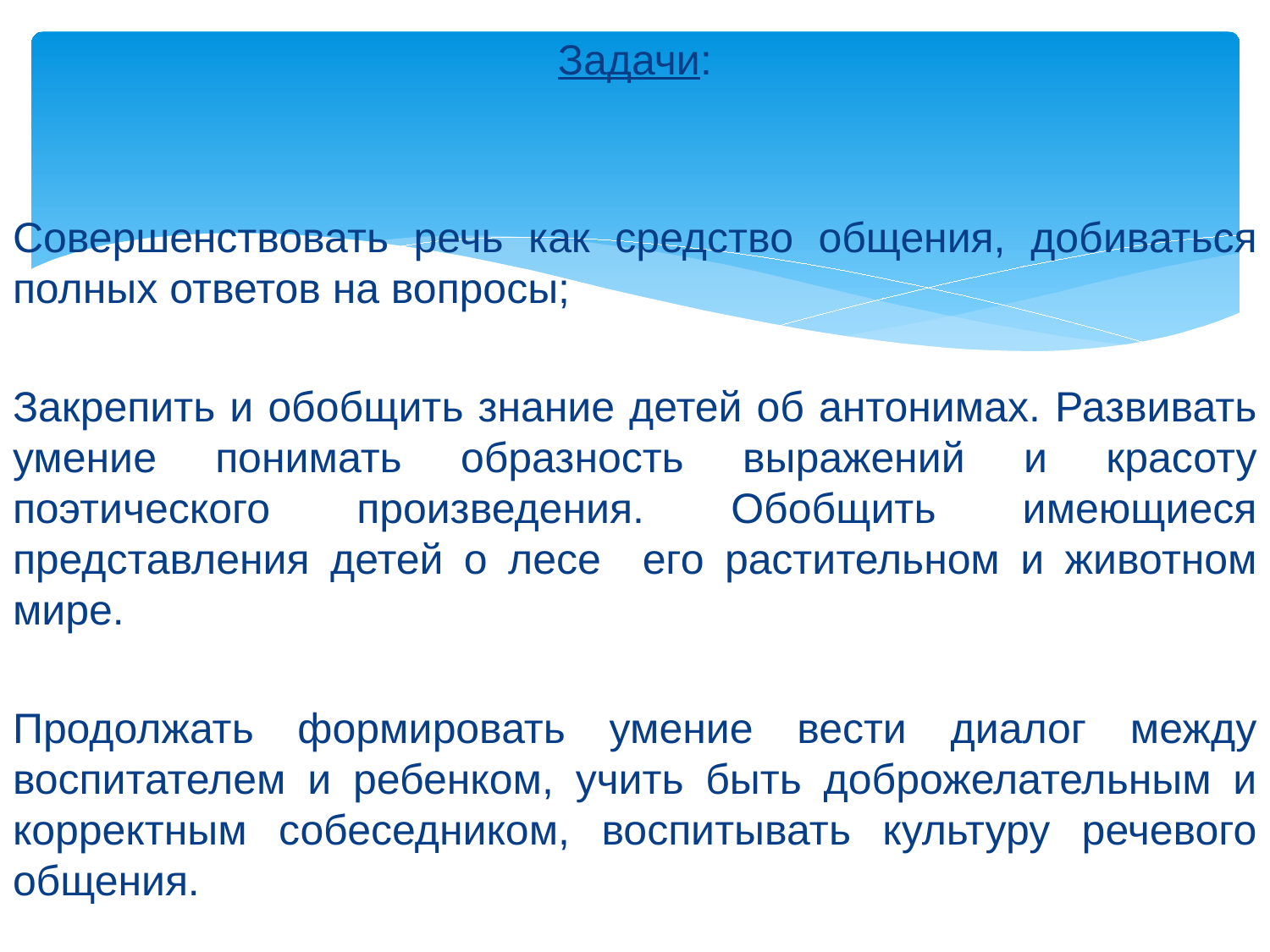

Задачи:

Совершенствовать речь как средство общения, добиваться полных ответов на вопросы;

Закрепить и обобщить знание детей об антонимах. Развивать умение понимать образность выражений и красоту поэтического произведения. Обобщить имеющиеся представления детей о лесе  его растительном и животном мире.

Продолжать формировать умение вести диалог между воспитателем и ребенком, учить быть доброжелательным и корректным собеседником, воспитывать культуру речевого общения.